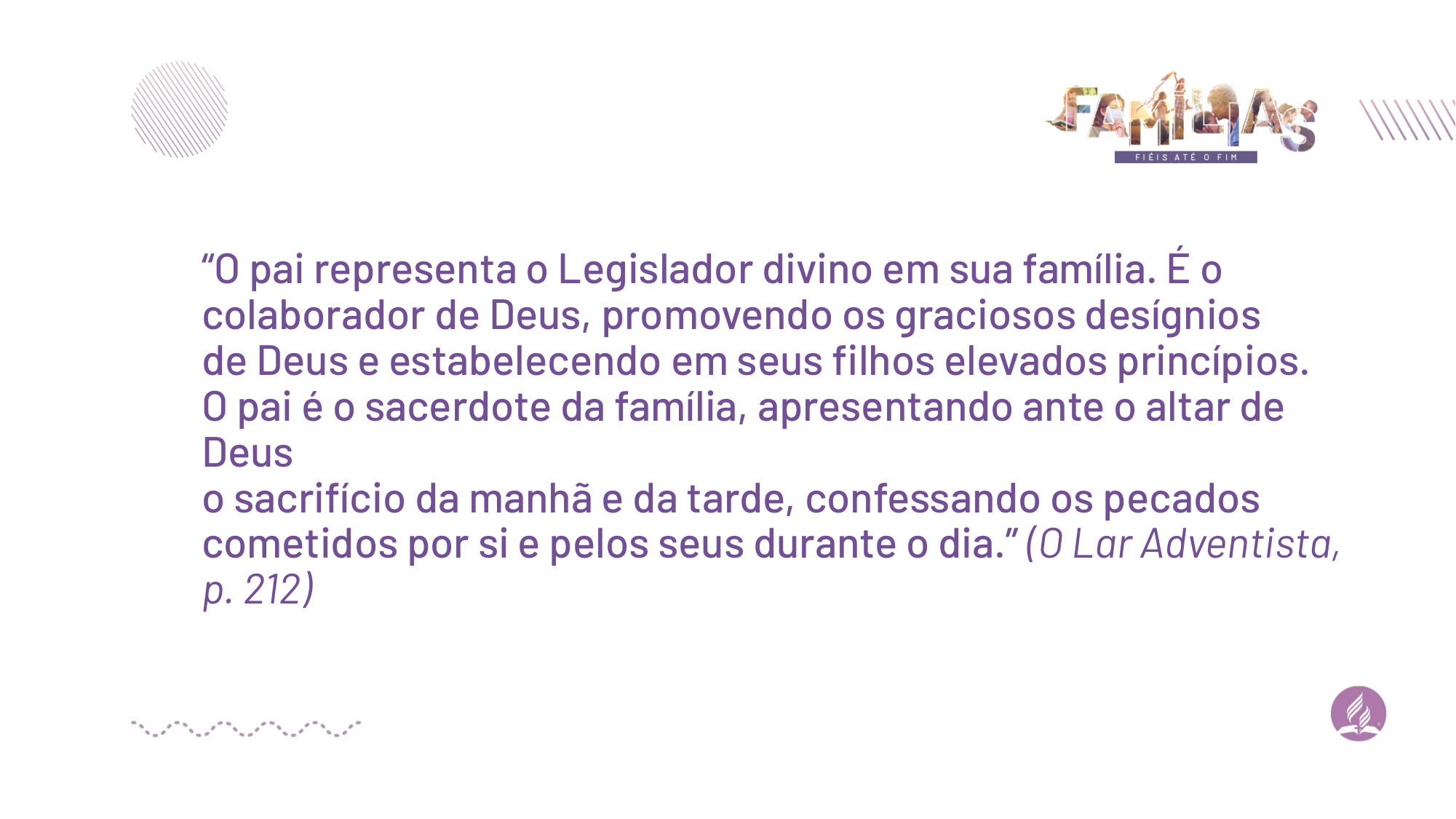

# “O pai representa o Legislador divino em sua família. É o colaborador de Deus, promovendo os graciosos desígnios de Deus e estabelecendo em seus filhos elevados princípios. O pai é o sacerdote da família, apresentando ante o altar de Deus o sacrifício da manhã e da tarde, confessando os pecados cometidos por si e pelos seus durante o dia.” (O Lar Adventista, p. 212)